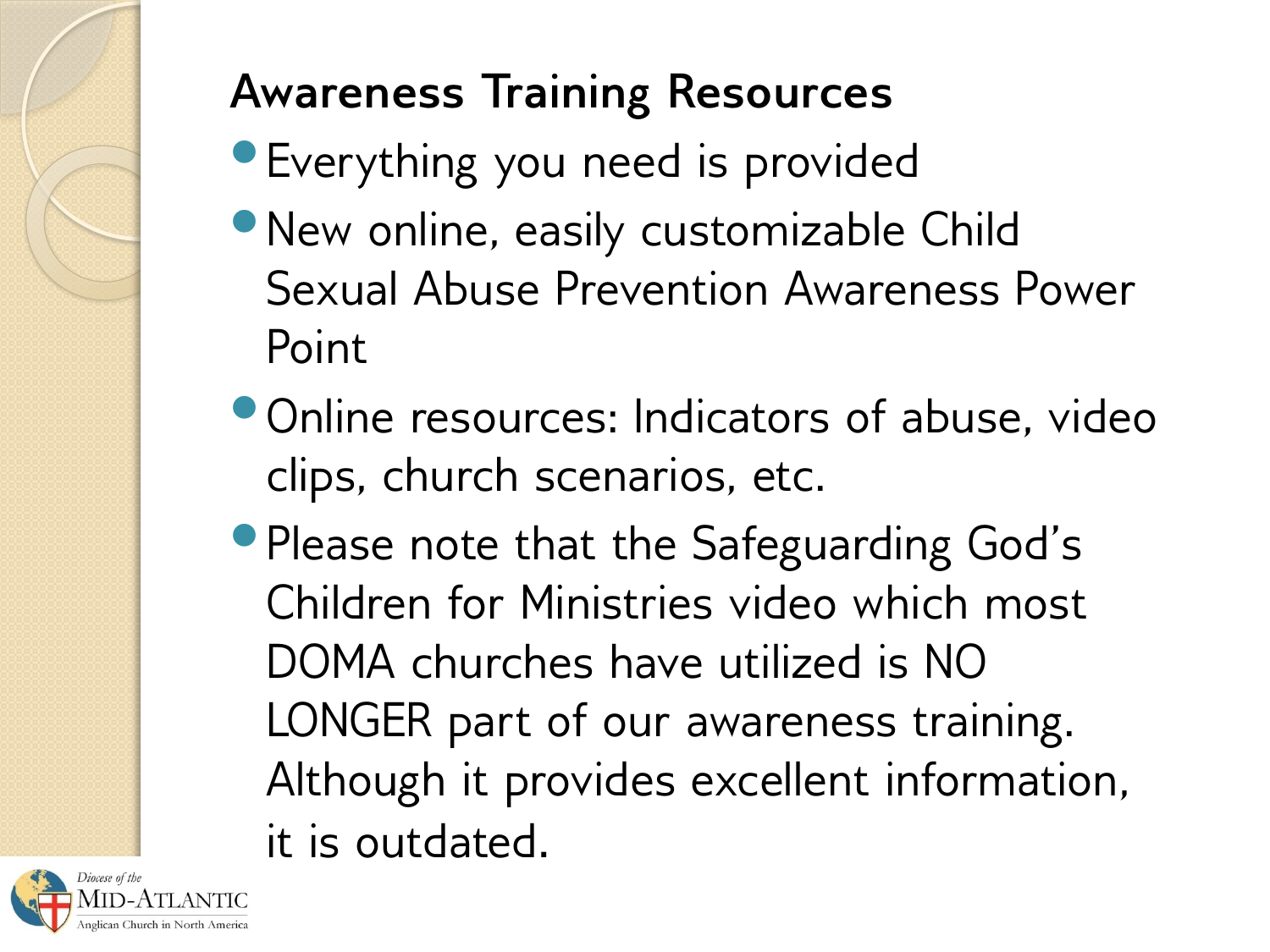

Awareness Training Resources
Everything you need is provided
New online, easily customizable Child  Sexual Abuse Prevention Awareness Power Point
Online resources: Indicators of abuse, video clips, church scenarios, etc.
Please note that the Safeguarding God’s Children for Ministries video which most DOMA churches have utilized is NO LONGER part of our awareness training.  Although it provides excellent information, it is outdated.